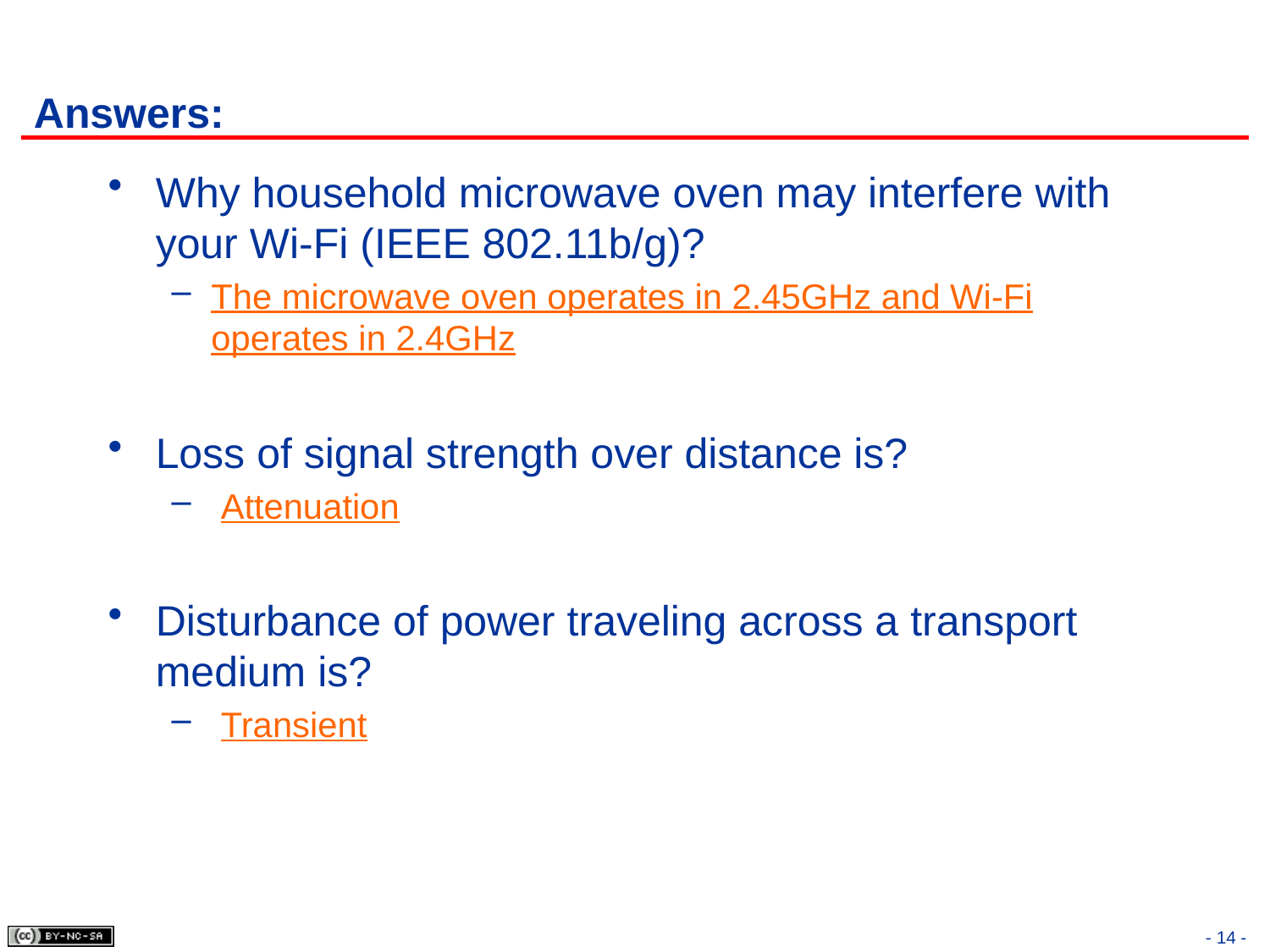

# Answers:
Why household microwave oven may interfere with your Wi-Fi (IEEE 802.11b/g)?
The microwave oven operates in 2.45GHz and Wi-Fi operates in 2.4GHz

Loss of signal strength over distance is?
 Attenuation

Disturbance of power traveling across a transport medium is?
 Transient
- 14 -